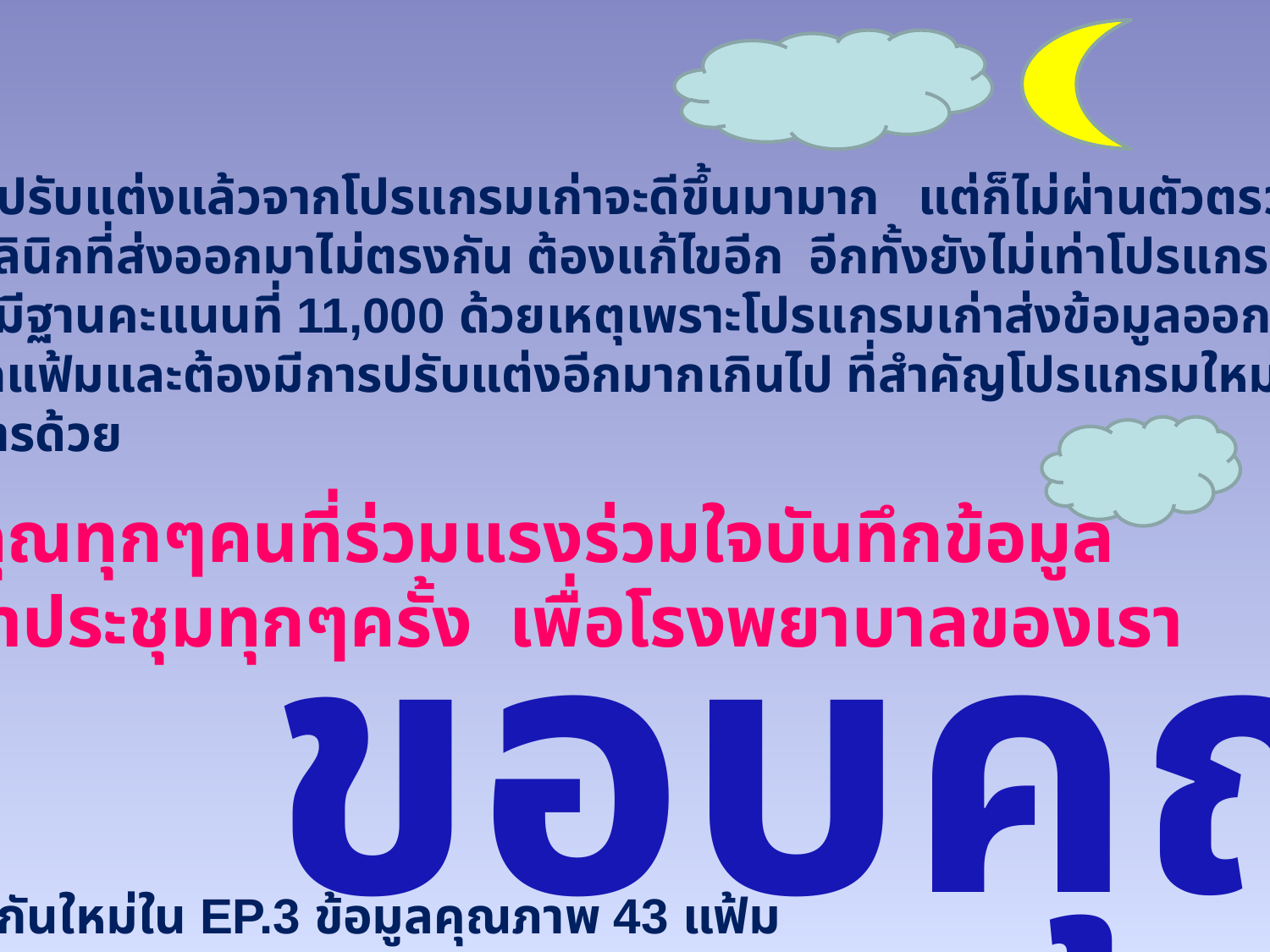

คะแนนที่ถูกปรับแต่งแล้วจากโปรแกรมเก่าจะดีขึ้นมามาก   แต่ก็ไม่ผ่านตัวตรวจใหม่ล่าสุด
เพราะรหัสคลินิกที่ส่งออกมาไม่ตรงกัน ต้องแก้ไขอีก  อีกทั้งยังไม่เท่าโปรแกรม
 Hosxp ซึ่งมีฐานคะแนนที่ 11,000 ด้วยเหตุเพราะโปรแกรมเก่าส่งข้อมูลออกมา
ได้ไม่ครบทุกแฟ้มและต้องมีการปรับแต่งอีกมากเกินไป ที่สำคัญโปรแกรมใหม่สนับสนุน
ต่องานบริการด้วย

ขอบคุณทุกๆคนที่ร่วมแรงร่วมใจบันทึกข้อมูล
และมาประชุมทุกๆครั้ง  เพื่อโรงพยาบาลของเรา
ขอบคุณ
พบกันใหม่ใน EP.3 ข้อมูลคุณภาพ 43 แฟ้ม